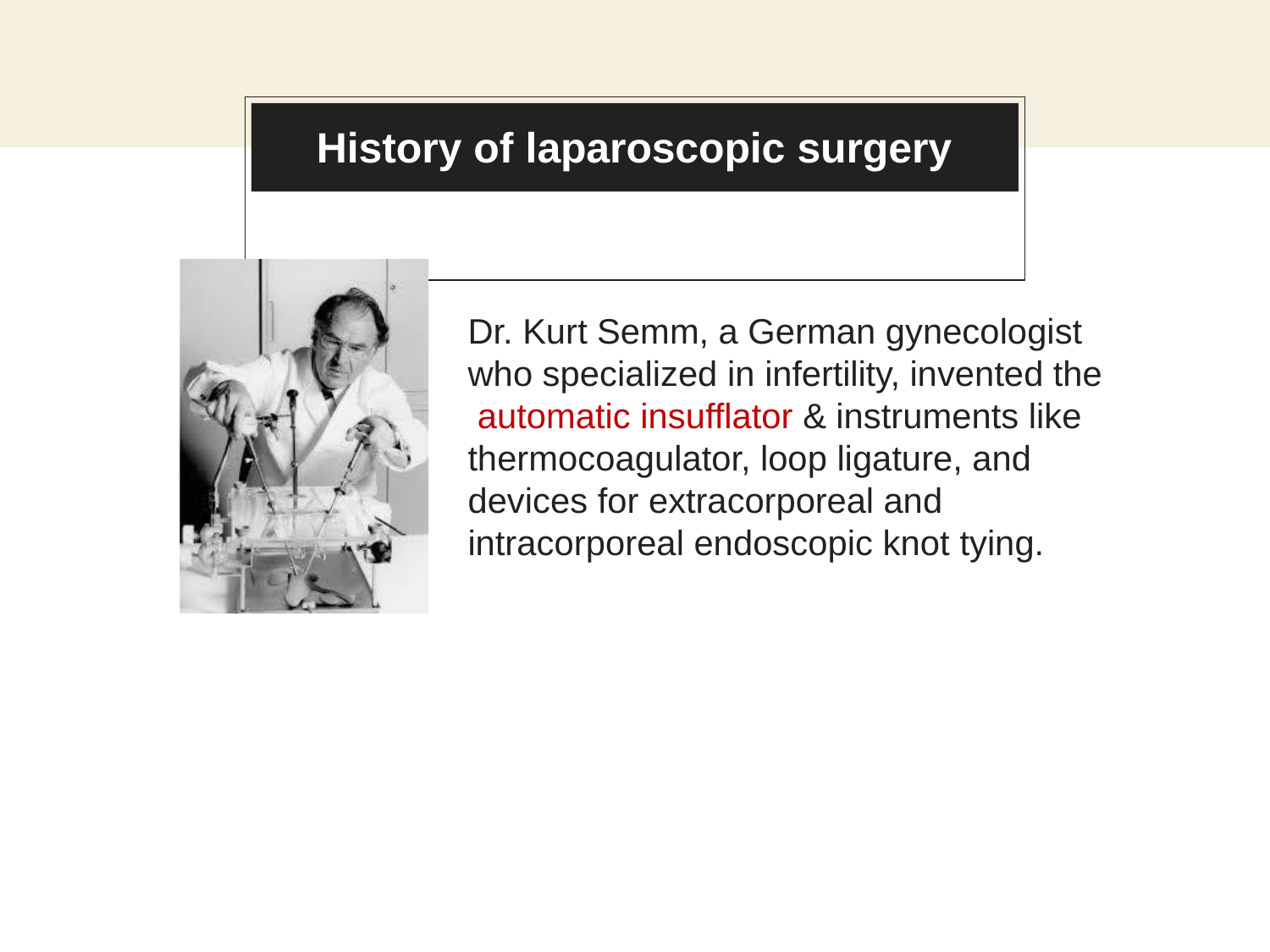

# History of laparoscopic surgery

Dr. Kurt Semm, a German gynecologist  who specialized in infertility, invented the  automatic insufflator & instruments like  thermocoagulator, loop ligature, and  devices for extracorporeal and  intracorporeal endoscopic knot tying.